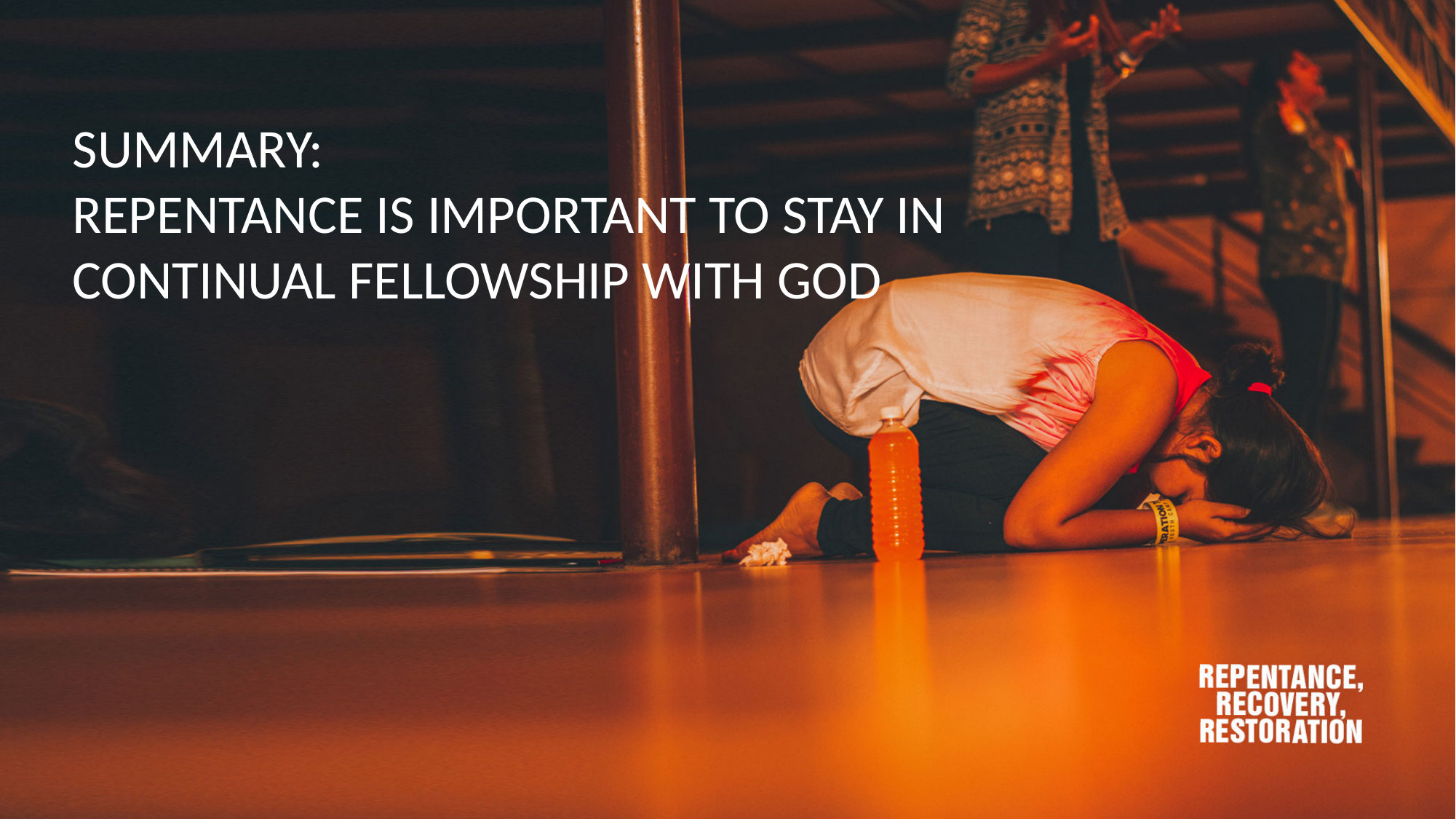

SUMMARY:
REPENTANCE IS IMPORTANT TO STAY IN CONTINUAL FELLOWSHIP WITH GOD